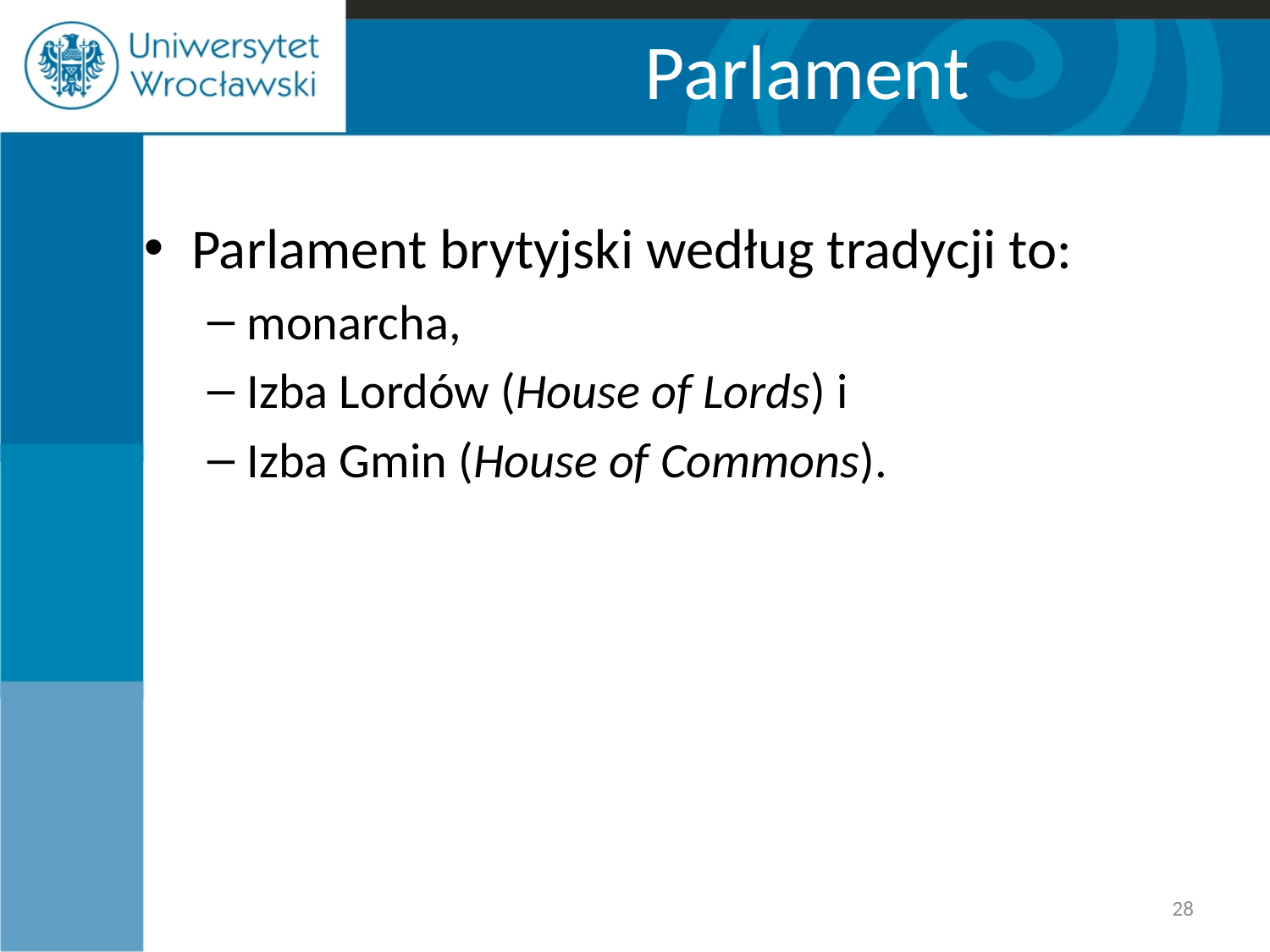

# Parlament
Parlament brytyjski według tradycji to:
monarcha,
Izba Lordów (House of Lords) i
Izba Gmin (House of Commons).
28